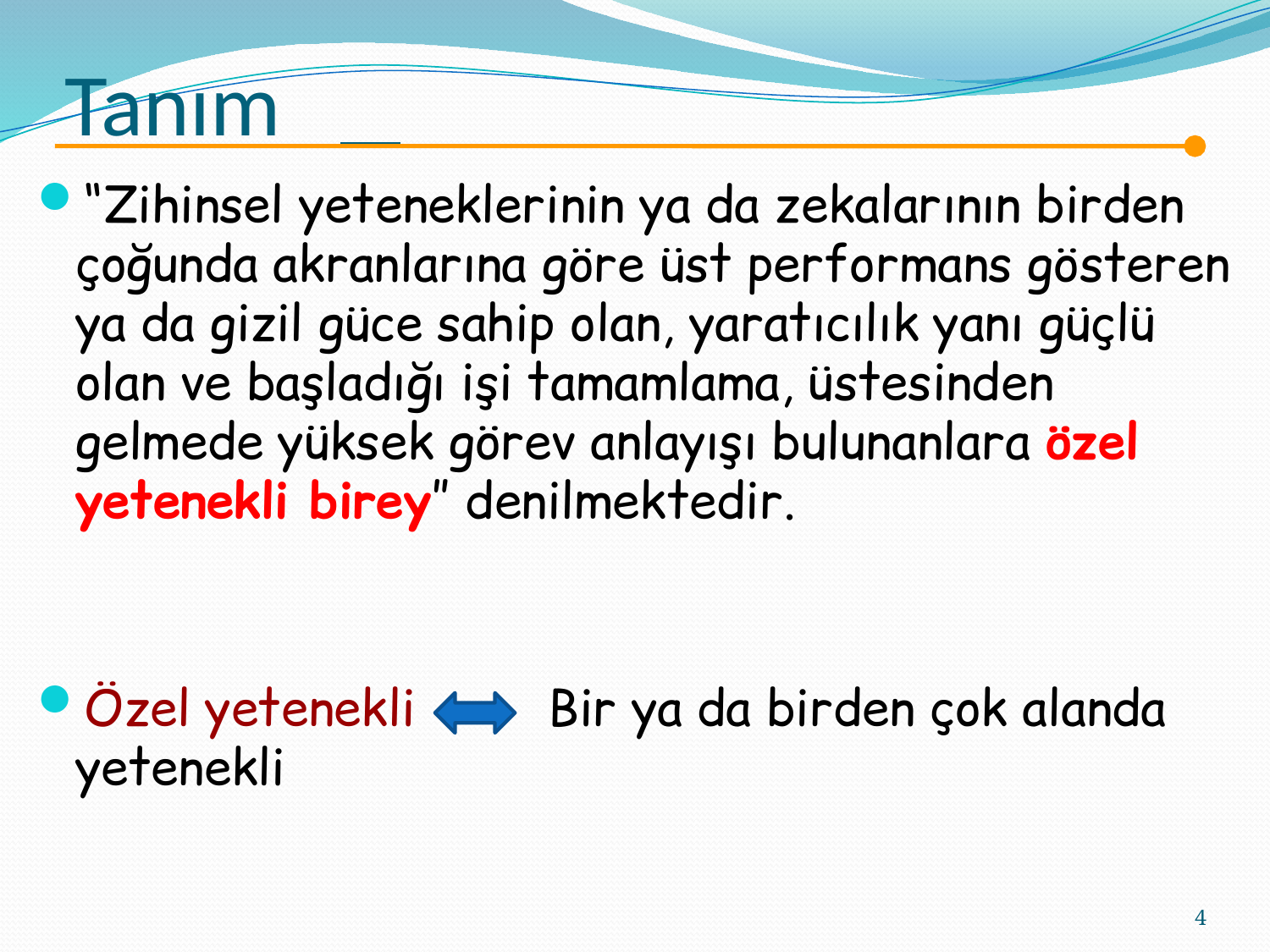

# Tanım

“Zihinsel yeteneklerinin ya da zekalarının birden çoğunda akranlarına göre üst performans gösteren ya da gizil güce sahip olan, yaratıcılık yanı güçlü olan ve başladığı işi tamamlama, üstesinden gelmede yüksek görev anlayışı bulunanlara özel yetenekli birey” denilmektedir.

Özel yetenekli         Bir ya da birden çok alanda yetenekli

4